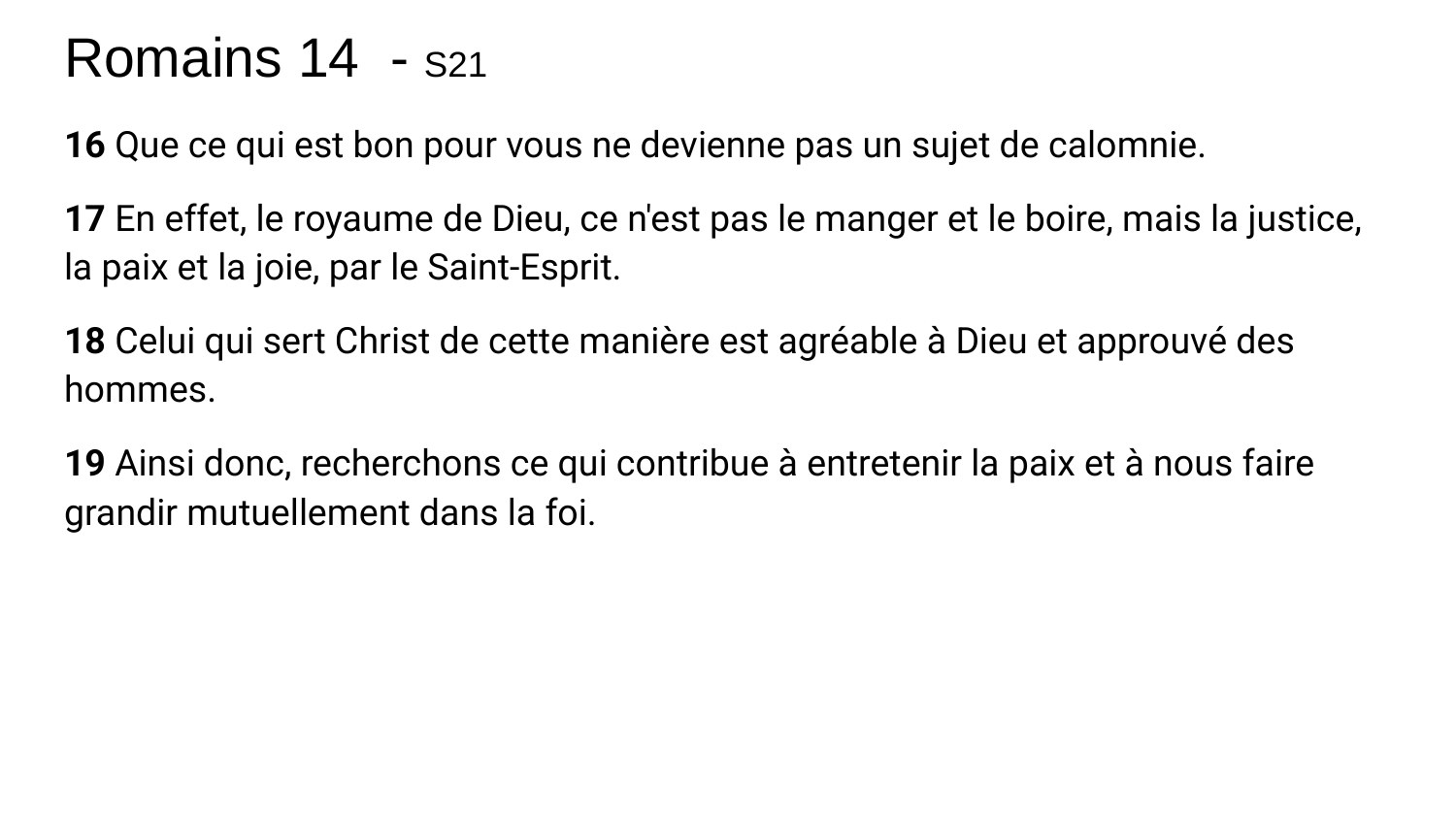

# Romains 14  - S21
16 Que ce qui est bon pour vous ne devienne pas un sujet de calomnie.
17 En effet, le royaume de Dieu, ce n'est pas le manger et le boire, mais la justice, la paix et la joie, par le Saint-Esprit.
18 Celui qui sert Christ de cette manière est agréable à Dieu et approuvé des hommes.
19 Ainsi donc, recherchons ce qui contribue à entretenir la paix et à nous faire grandir mutuellement dans la foi.